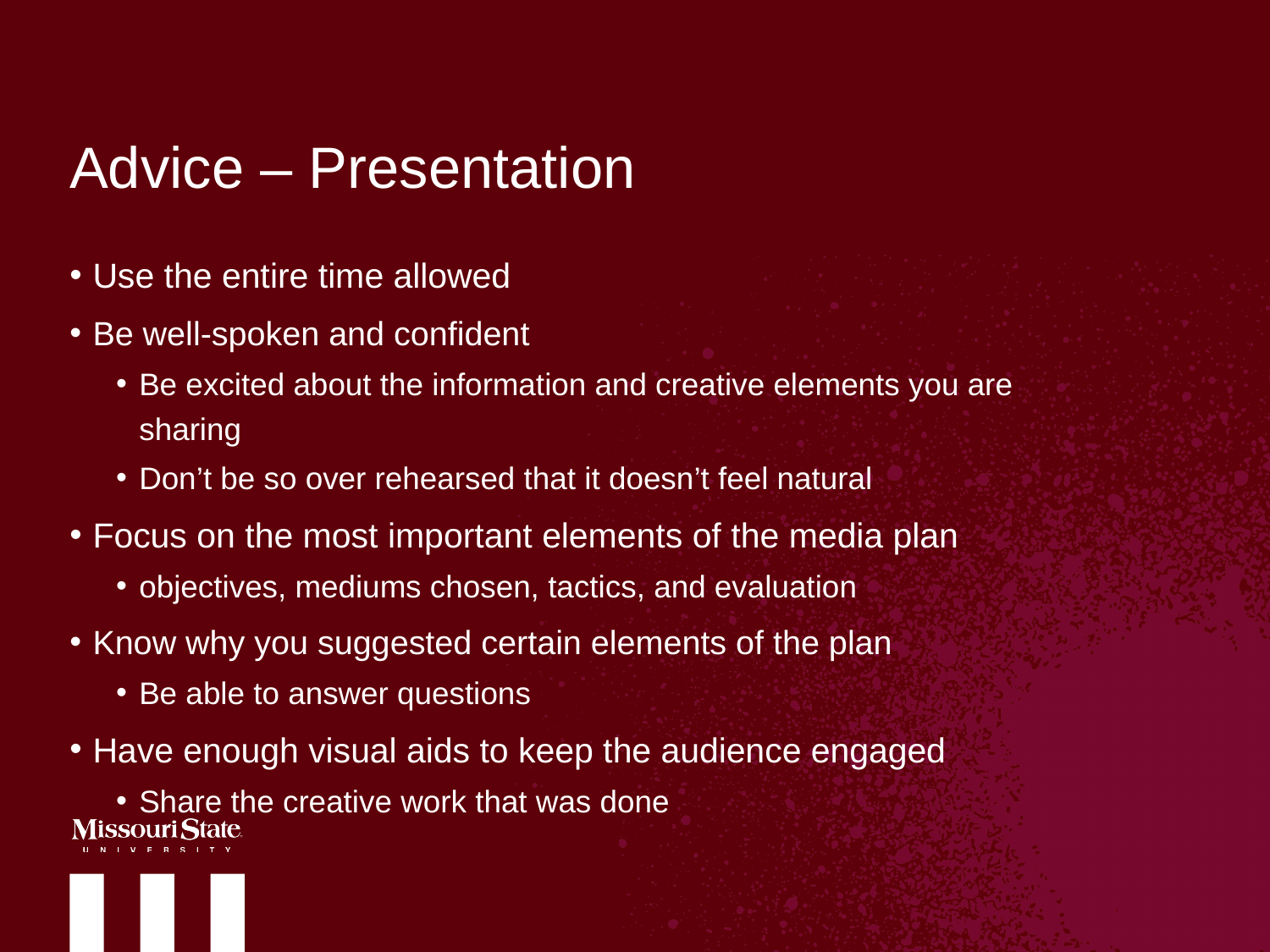

# Advice – Presentation
Use the entire time allowed
Be well-spoken and confident
Be excited about the information and creative elements you are sharing
Don’t be so over rehearsed that it doesn’t feel natural
Focus on the most important elements of the media plan
objectives, mediums chosen, tactics, and evaluation
Know why you suggested certain elements of the plan
Be able to answer questions
Have enough visual aids to keep the audience engaged
Share the creative work that was done